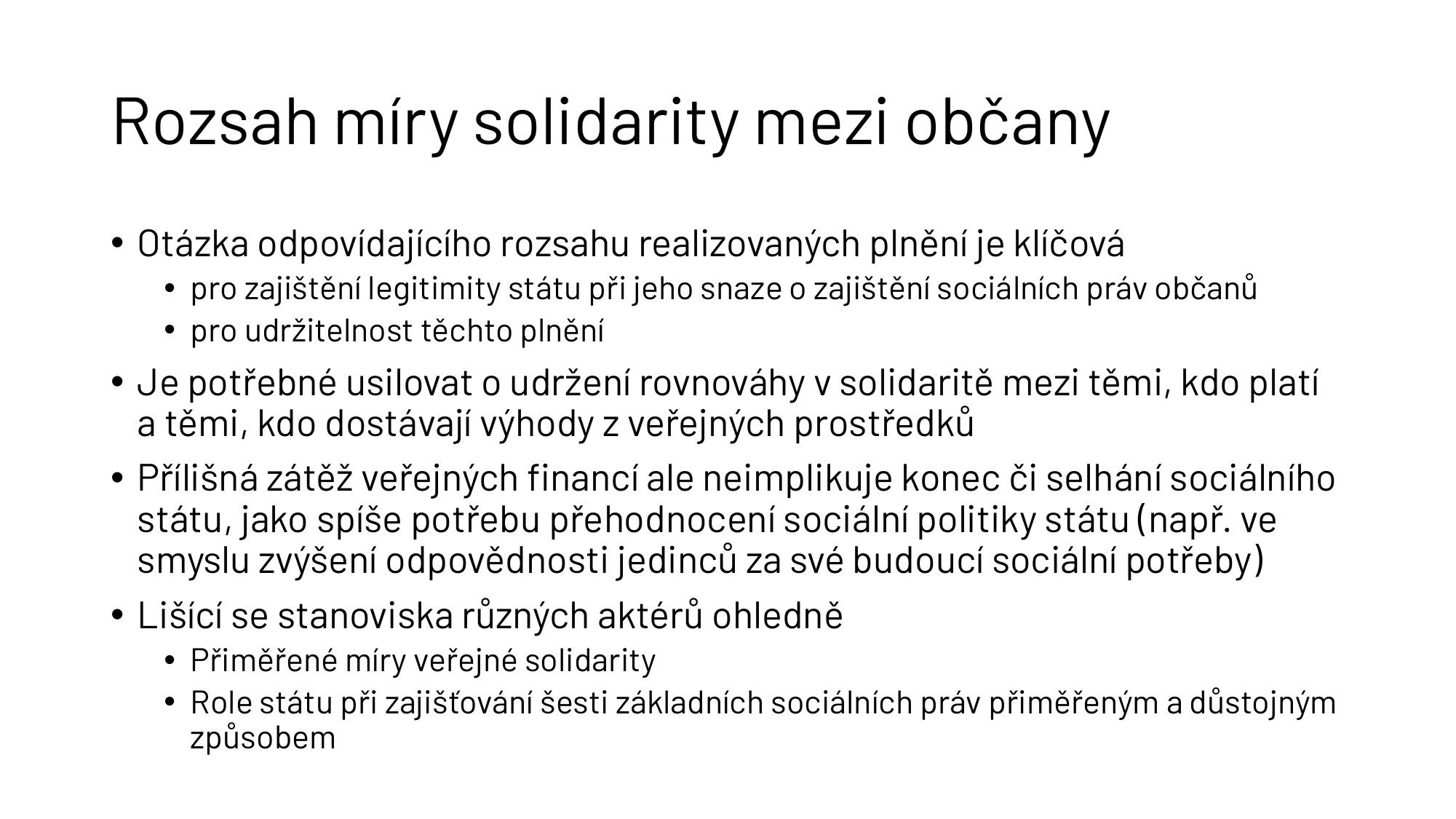

# Rozsah míry solidarity mezi občany
Otázka odpovídajícího rozsahu realizovaných plnění je klíčová
pro zajištění legitimity státu při jeho snaze o zajištění sociálních práv občanů
pro udržitelnost těchto plnění
Je potřebné usilovat o udržení rovnováhy v solidaritě mezi těmi, kdo platí a těmi, kdo dostávají výhody z veřejných prostředků
Přílišná zátěž veřejných financí ale neimplikuje konec či selhání sociálního státu, jako spíše potřebu přehodnocení sociální politiky státu (např. ve smyslu zvýšení odpovědnosti jedinců za své budoucí sociální potřeby)
Lišící se stanoviska různých aktérů ohledně
Přiměřené míry veřejné solidarity
Role státu při zajišťování šesti základních sociálních práv přiměřeným a důstojným způsobem